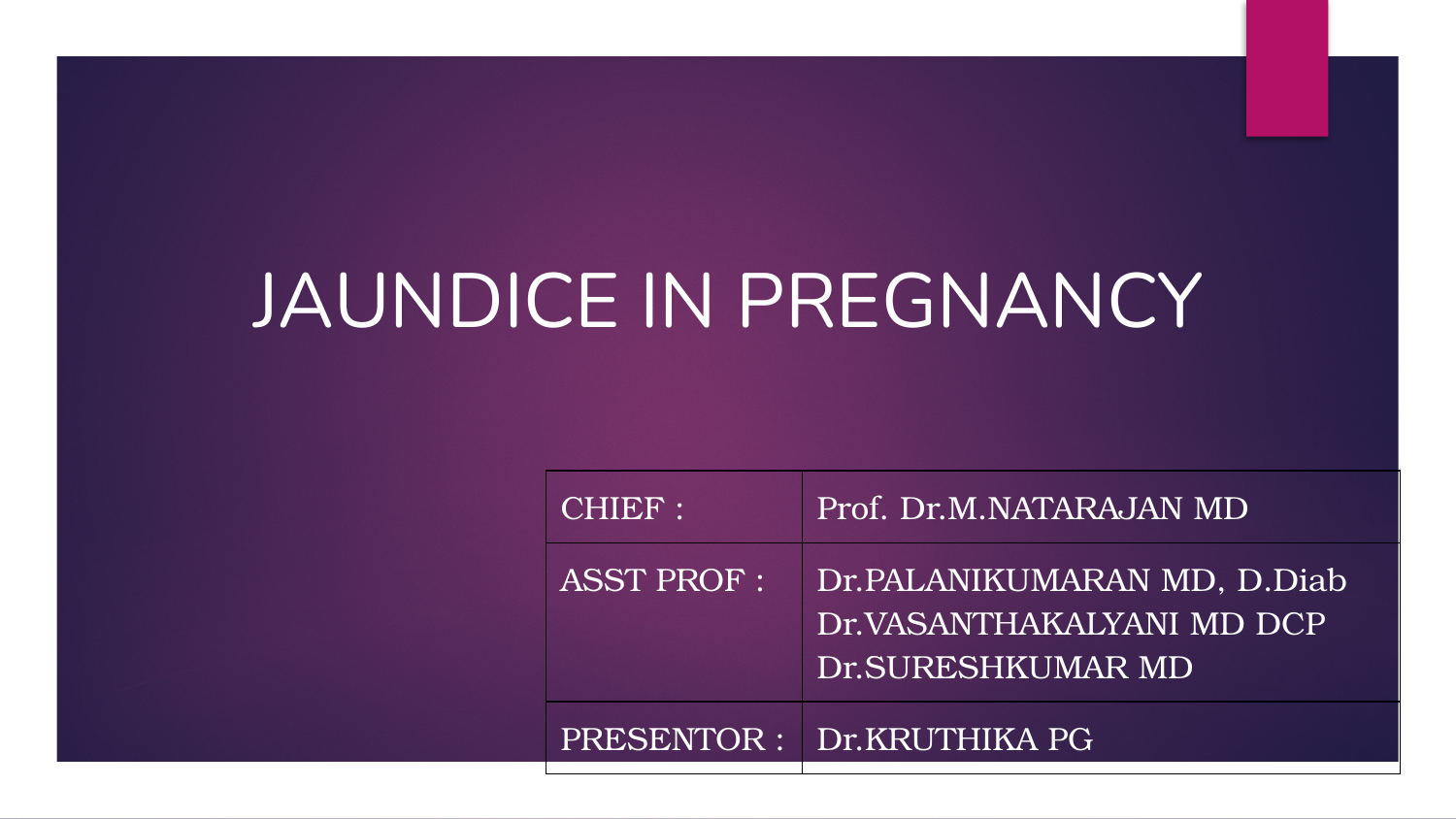

JAUNDICE IN PREGNANCY
| CHIEF : | Prof. Dr.M.NATARAJAN MD |
| --- | --- |
| ASST PROF : | Dr.PALANIKUMARAN MD, D.Diab Dr.VASANTHAKALYANI MD DCP Dr.SURESHKUMAR MD |
| PRESENTOR : | Dr.KRUTHIKA PG |